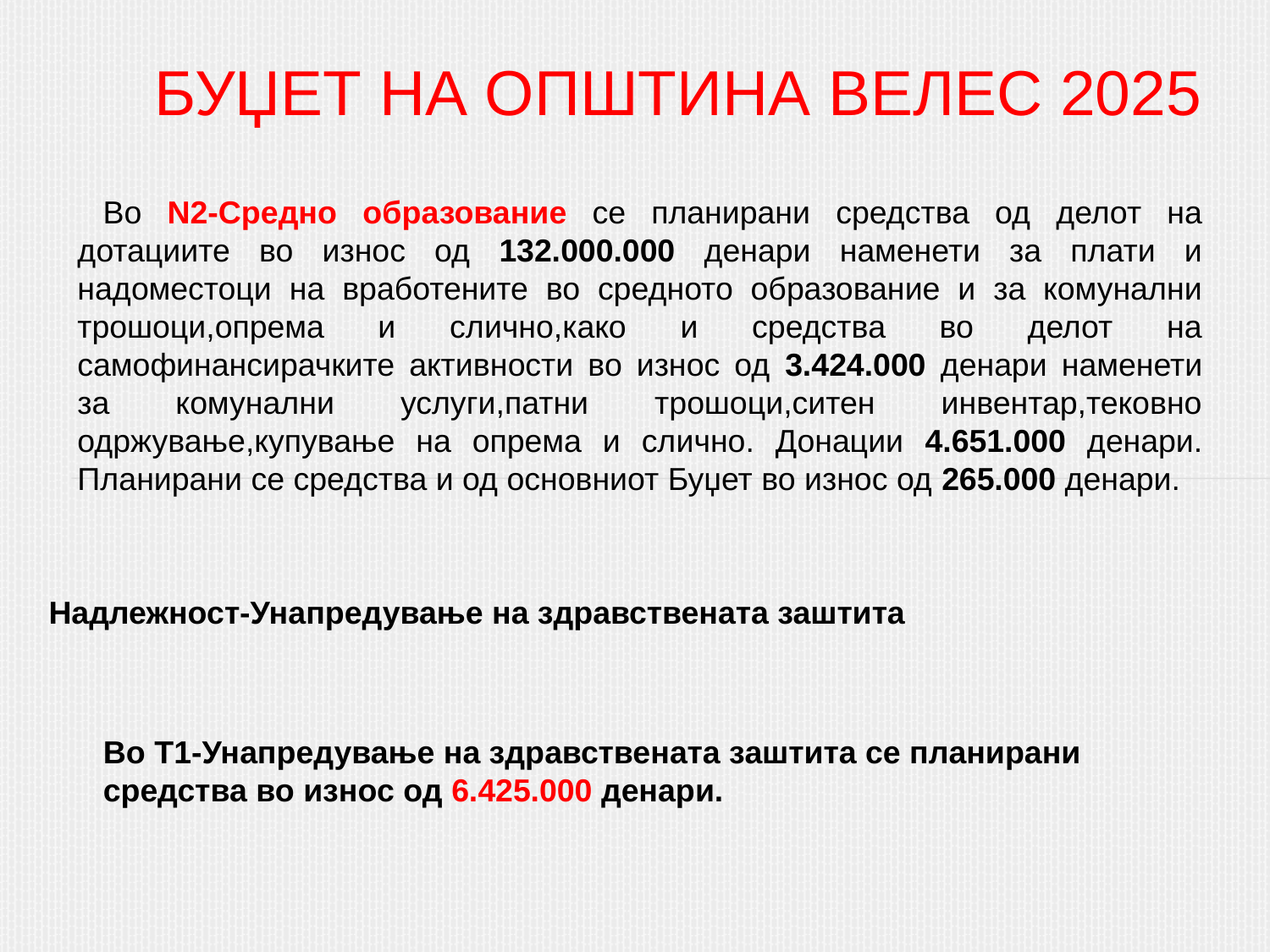

# БУЏЕТ НА ОПШТИНА ВЕЛЕС 2025
 Во N2-Средно образование се планирани средства од делот на дотациите во износ од 132.000.000 денари наменети за плати и надоместоци на вработените во средното образование и за комунални трошоци,опрема и слично,како и средства во делот на самофинансирачките активности во износ од 3.424.000 денари наменети за комунални услуги,патни трошоци,ситен инвентар,тековно одржување,купување на опрема и слично. Донации 4.651.000 денари. Планирани се средства и од основниот Буџет во износ од 265.000 денари.

Надлежност-Унапредување на здравствената заштита

Во Т1-Унапредување на здравствената заштита се планирани средства во износ од 6.425.000 денари.